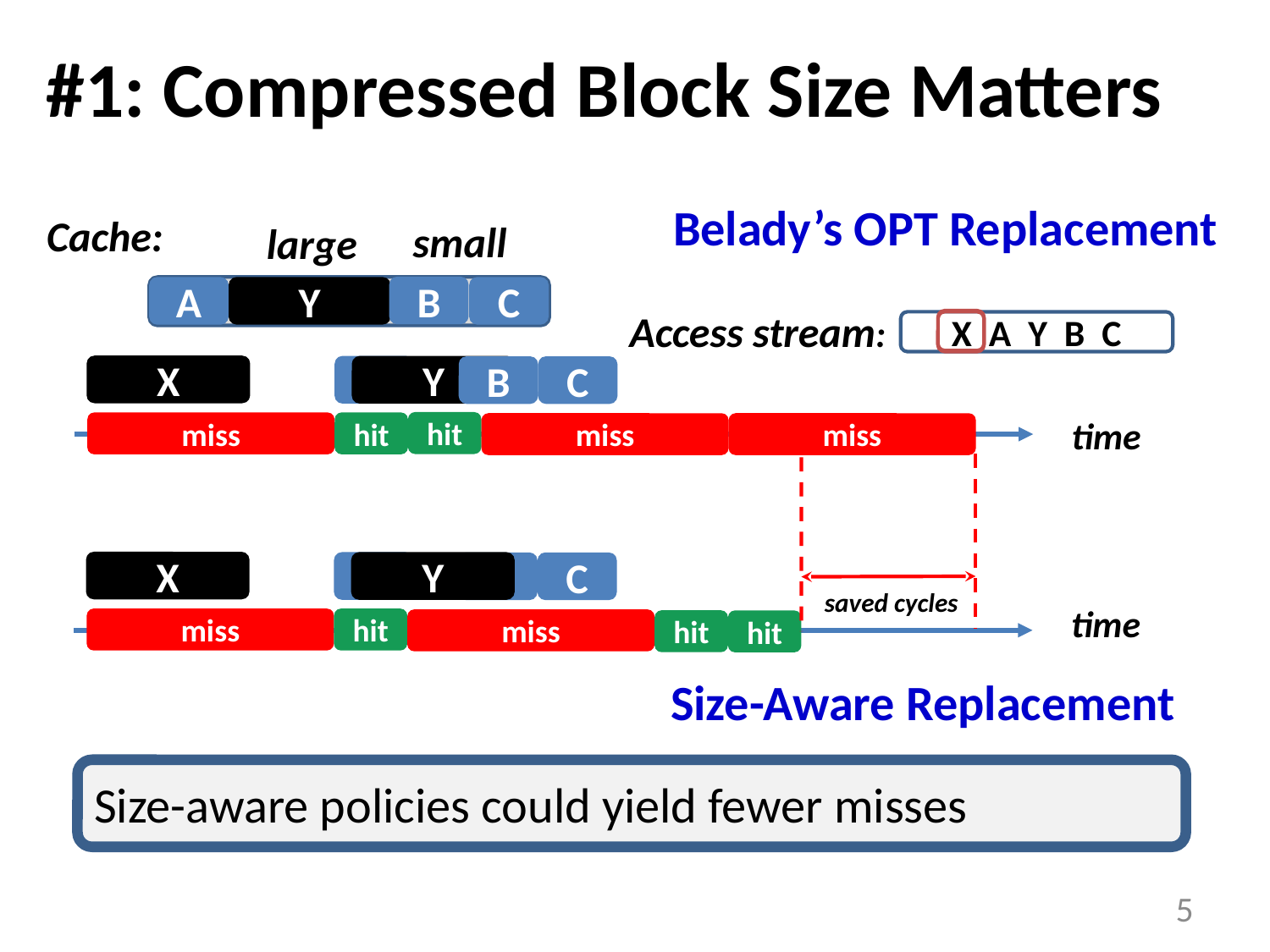

# #1: Compressed Block Size Matters
Belady’s OPT Replacement
Cache:
small
large
B
Y
C

A
Access stream:

X  A  Y  B  C
X
A
Y
B
C
time
hit
miss
hit
miss
miss
X
A
Y
B
C
saved cycles
time
miss
hit
miss
hit
hit
Size-Aware Replacement
Size-aware policies could yield fewer misses
5